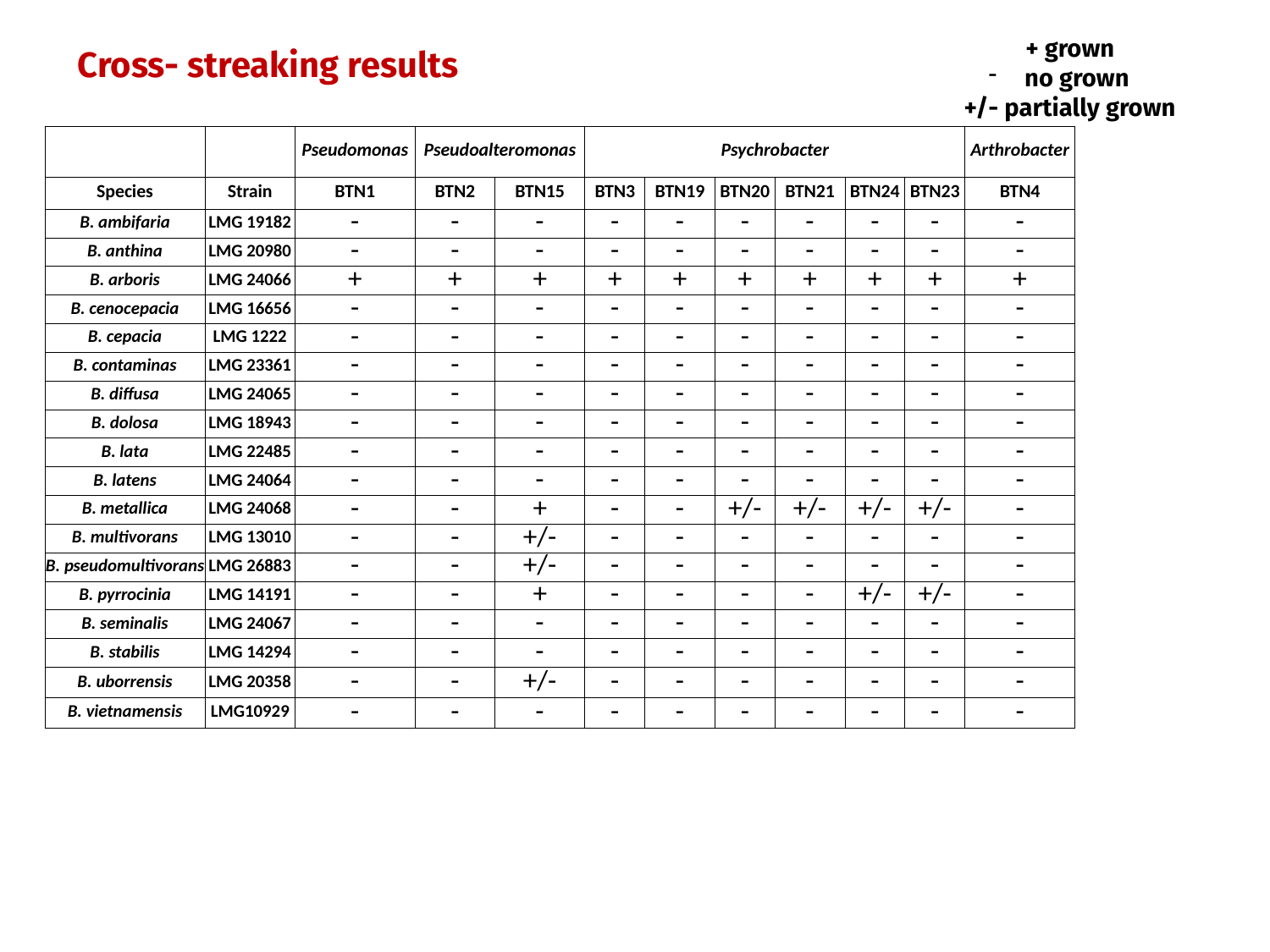

+ grown
 no grown
+/- partially grown

Cross- streaking results
|  |  | Pseudomonas | Pseudoalteromonas |  | Psychrobacter |  |  |  |  |  | Arthrobacter |
| --- | --- | --- | --- | --- | --- | --- | --- | --- | --- | --- | --- |
| Species | Strain | BTN1 | BTN2 | BTN15 | BTN3 | BTN19 | BTN20 | BTN21 | BTN24 | BTN23 | BTN4 |
| B. ambifaria | LMG 19182 | - | - | - | - | - | - | - | - | - | - |
| B. anthina | LMG 20980 | - | - | - | - | - | - | - | - | - | - |
| B. arboris | LMG 24066 | + | + | + | + | + | + | + | + | + | + |
| B. cenocepacia | LMG 16656 | - | - | - | - | - | - | - | - | - | - |
| B. cepacia | LMG 1222 | - | - | - | - | - | - | - | - | - | - |
| B. contaminas | LMG 23361 | - | - | - | - | - | - | - | - | - | - |
| B. diffusa | LMG 24065 | - | - | - | - | - | - | - | - | - | - |
| B. dolosa | LMG 18943 | - | - | - | - | - | - | - | - | - | - |
| B. lata | LMG 22485 | - | - | - | - | - | - | - | - | - | - |
| B. latens | LMG 24064 | - | - | - | - | - | - | - | - | - | - |
| B. metallica | LMG 24068 | - | - | + | - | - | +/- | +/- | +/- | +/- | - |
| B. multivorans | LMG 13010 | - | - | +/- | - | - | - | - | - | - | - |
| B. pseudomultivorans | LMG 26883 | - | - | +/- | - | - | - | - | - | - | - |
| B. pyrrocinia | LMG 14191 | - | - | + | - | - | - | - | +/- | +/- | - |
| B. seminalis | LMG 24067 | - | - | - | - | - | - | - | - | - | - |
| B. stabilis | LMG 14294 | - | - | - | - | - | - | - | - | - | - |
| B. uborrensis | LMG 20358 | - | - | +/- | - | - | - | - | - | - | - |
| B. vietnamensis | LMG10929 | - | - | - | - | - | - | - | - | - | - |
|  |  |  |  |  |  |  |  |  |  |  |  |